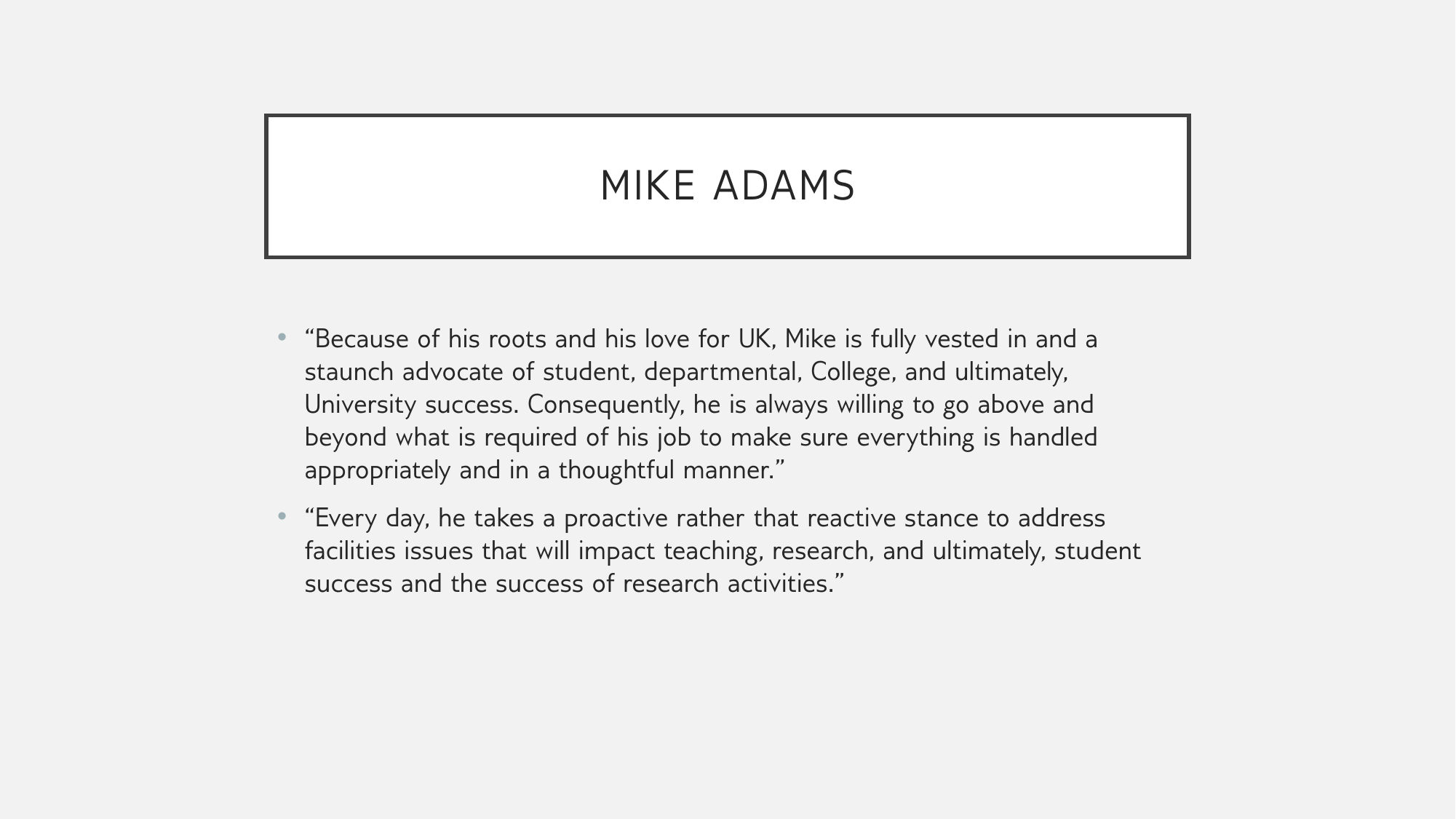

# Mike Adams
“Because of his roots and his love for UK, Mike is fully vested in and a staunch advocate of student, departmental, College, and ultimately, University success. Consequently, he is always willing to go above and beyond what is required of his job to make sure everything is handled appropriately and in a thoughtful manner.”
“Every day, he takes a proactive rather that reactive stance to address facilities issues that will impact teaching, research, and ultimately, student success and the success of research activities.”